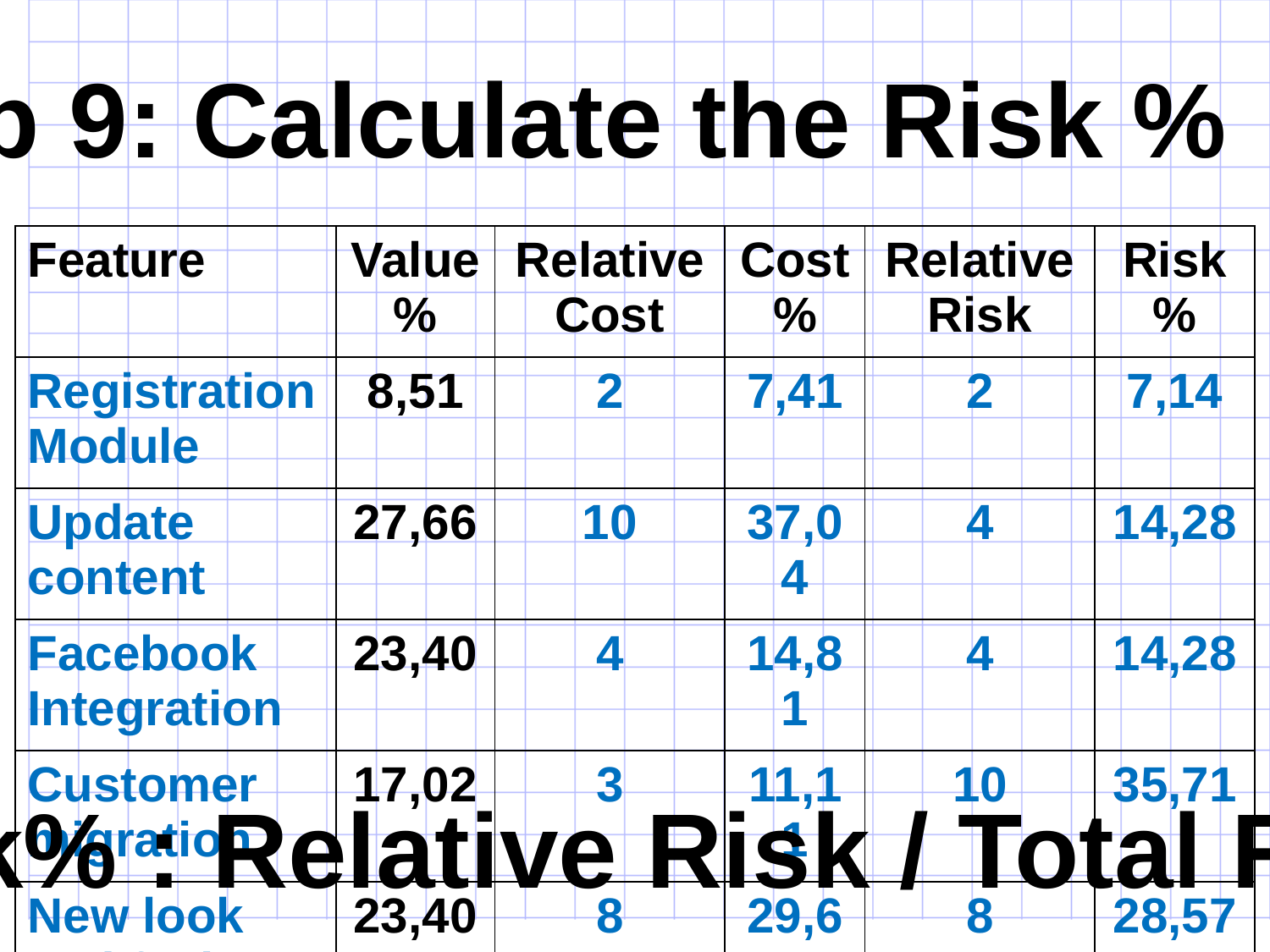

Step 9: Calculate the Risk %
| Feature | Value % | Relative Cost | Cost % | Relative Risk | Risk % |
| --- | --- | --- | --- | --- | --- |
| Registration Module | 8,51 | 2 | 7,41 | 2 | 7,14 |
| Update content | 27,66 | 10 | 37,04 | 4 | 14,28 |
| Facebook Integration | 23,40 | 4 | 14,81 | 4 | 14,28 |
| Customer migration | 17,02 | 3 | 11,11 | 10 | 35,71 |
| New look and feel | 23,40 | 8 | 29,63 | 8 | 28,57 |
| Total: |  | 27 |  | 28 |  |
Risk% : Relative Risk / Total Risk